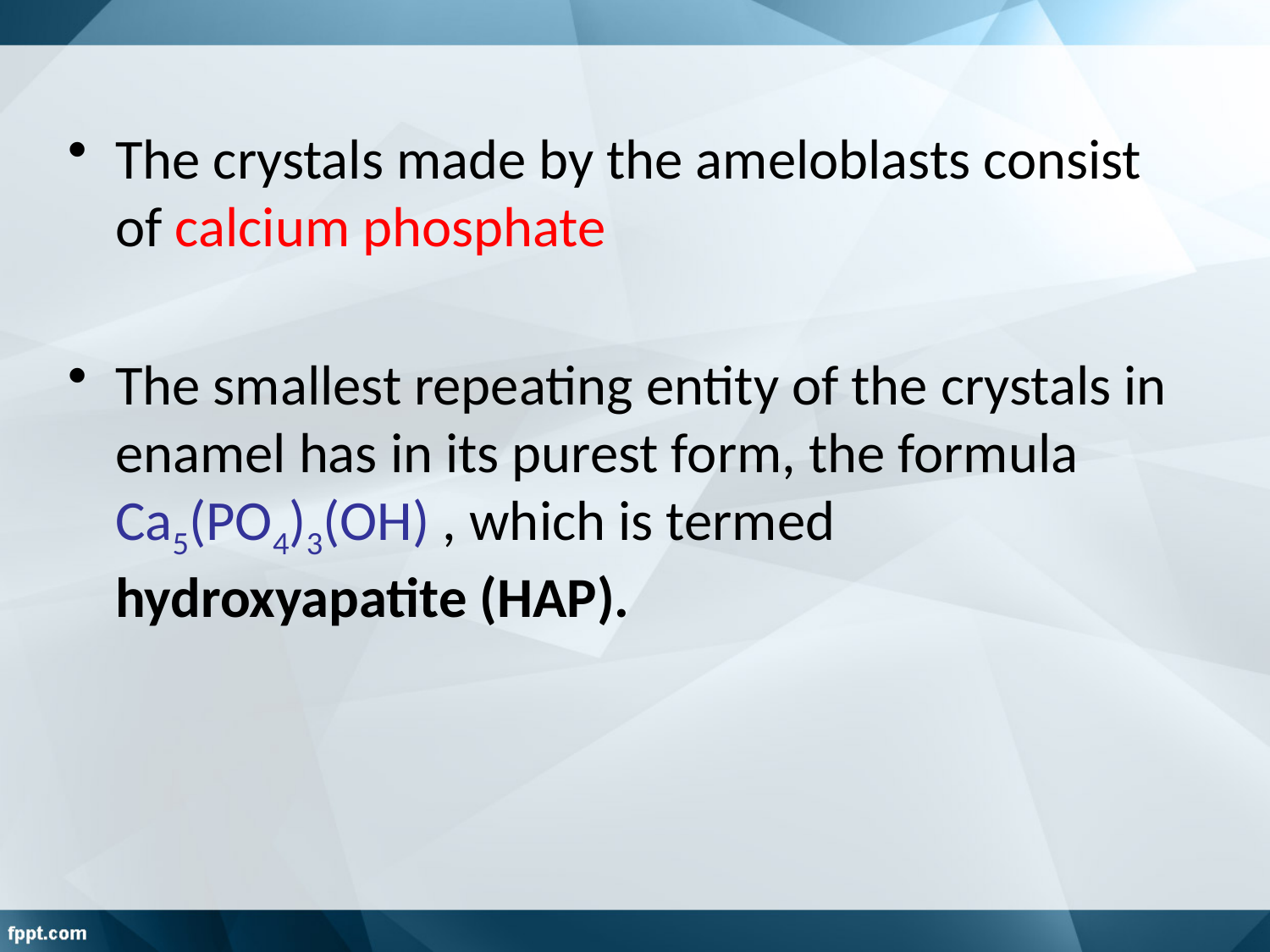

The crystals made by the ameloblasts consist of calcium phosphate

The smallest repeating entity of the crystals in enamel has in its purest form, the formula  Ca5(PO4)3(OH) , which is termed hydroxyapatite (HAP).